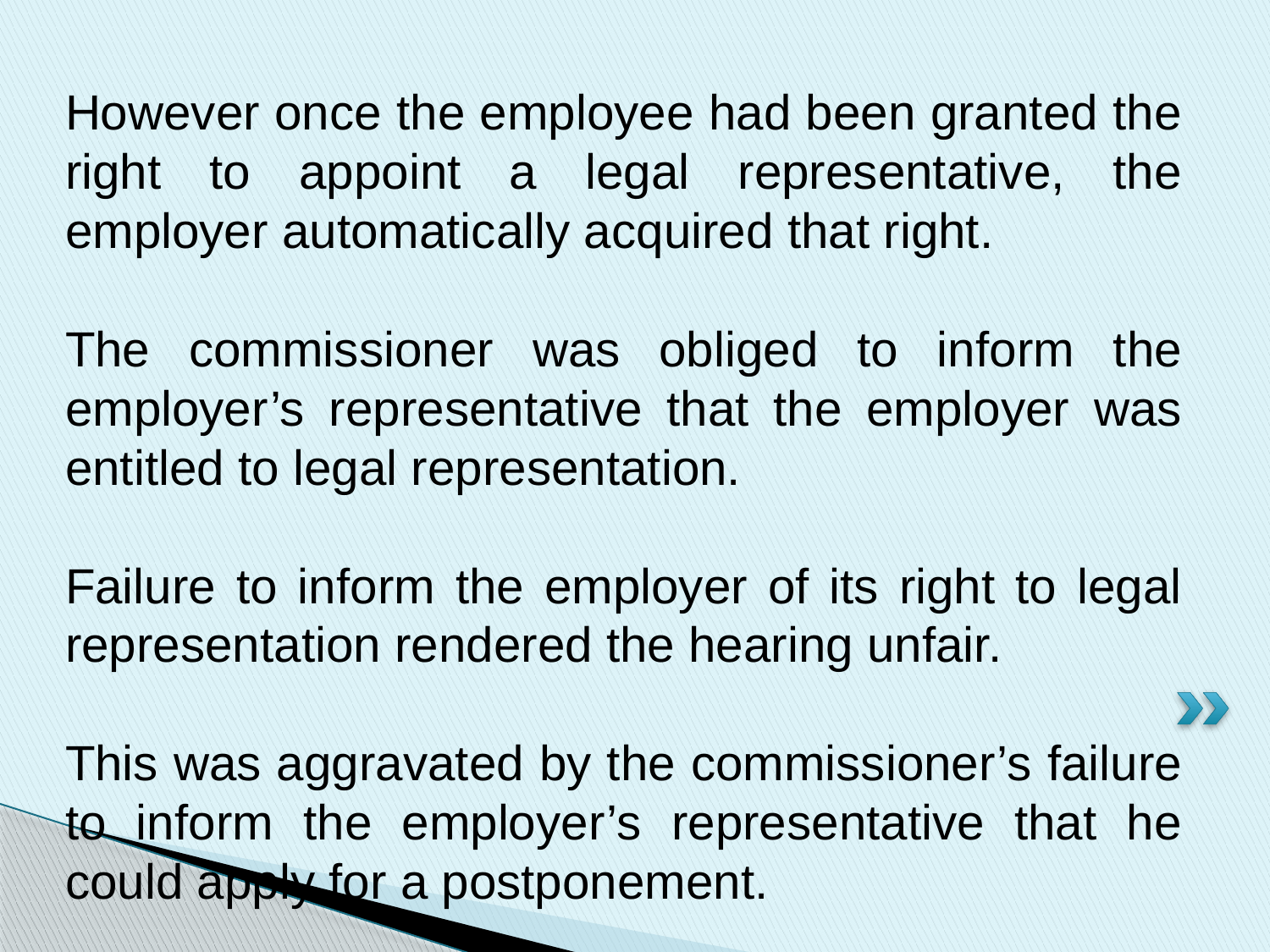

However once the employee had been granted the right to appoint a legal representative, the employer automatically acquired that right.

The commissioner was obliged to inform the employer’s representative that the employer was entitled to legal representation.

Failure to inform the employer of its right to legal representation rendered the hearing unfair.

This was aggravated by the commissioner’s failure to inform the employer’s representative that he could apply for a postponement.